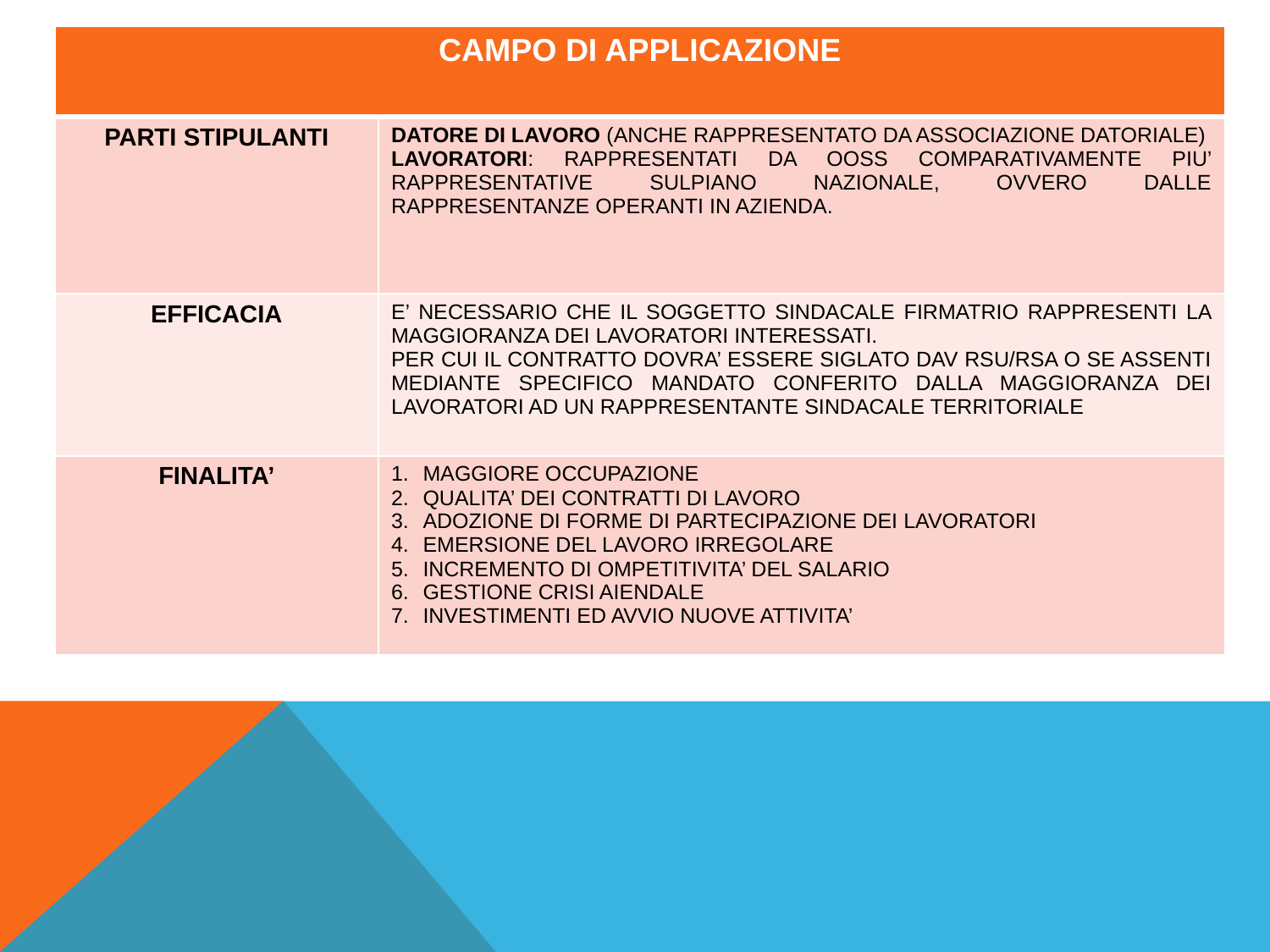

| CAMPO DI APPLICAZIONE |  |
| --- | --- |
| PARTI STIPULANTI | DATORE DI LAVORO (ANCHE RAPPRESENTATO DA ASSOCIAZIONE DATORIALE) LAVORATORI: RAPPRESENTATI DA OOSS COMPARATIVAMENTE PIU’ RAPPRESENTATIVE SULPIANO NAZIONALE, OVVERO DALLE RAPPRESENTANZE OPERANTI IN AZIENDA. |
| EFFICACIA | E’ NECESSARIO CHE IL SOGGETTO SINDACALE FIRMATRIO RAPPRESENTI LA MAGGIORANZA DEI LAVORATORI INTERESSATI. PER CUI IL CONTRATTO DOVRA’ ESSERE SIGLATO DAV RSU/RSA O SE ASSENTI MEDIANTE SPECIFICO MANDATO CONFERITO DALLA MAGGIORANZA DEI LAVORATORI AD UN RAPPRESENTANTE SINDACALE TERRITORIALE |
| FINALITA’ | MAGGIORE OCCUPAZIONE QUALITA’ DEI CONTRATTI DI LAVORO ADOZIONE DI FORME DI PARTECIPAZIONE DEI LAVORATORI EMERSIONE DEL LAVORO IRREGOLARE INCREMENTO DI OMPETITIVITA’ DEL SALARIO GESTIONE CRISI AIENDALE INVESTIMENTI ED AVVIO NUOVE ATTIVITA’ |